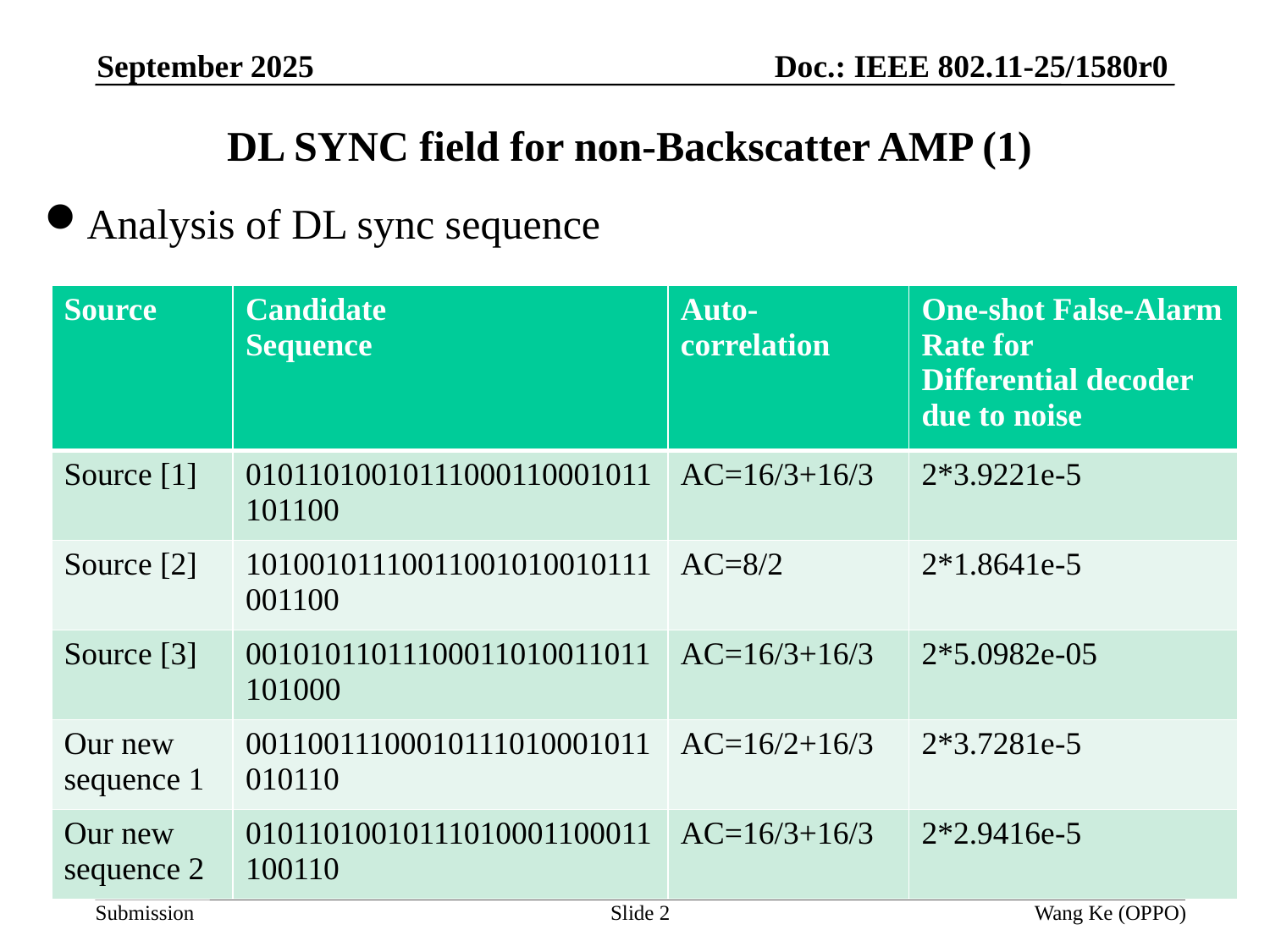

Doc.: IEEE 802.11-25/1580r0
September 2025
# DL SYNC field for non-Backscatter AMP (1)
Analysis of DL sync sequence

| Source | Candidate Sequence | Auto-correlation | One-shot False-Alarm Rate for Differential decoder due to noise |
| --- | --- | --- | --- |
| Source [1] | 01011010010111000110001011101100 | AC=16/3+16/3 | 2\*3.9221e-5 |
| Source [2] | 10100101110011001010010111001100 | AC=8/2 | 2\*1.8641e-5 |
| Source [3] | 00101011011100011010011011101000 | AC=16/3+16/3 | 2\*5.0982e-05 |
| Our new sequence 1 | 00110011100010111010001011010110 | AC=16/2+16/3 | 2\*3.7281e-5 |
| Our new sequence 2 | 01011010010111010001100011100110 | AC=16/3+16/3 | 2\*2.9416e-5 |
Slide 2
Wang Ke (OPPO)